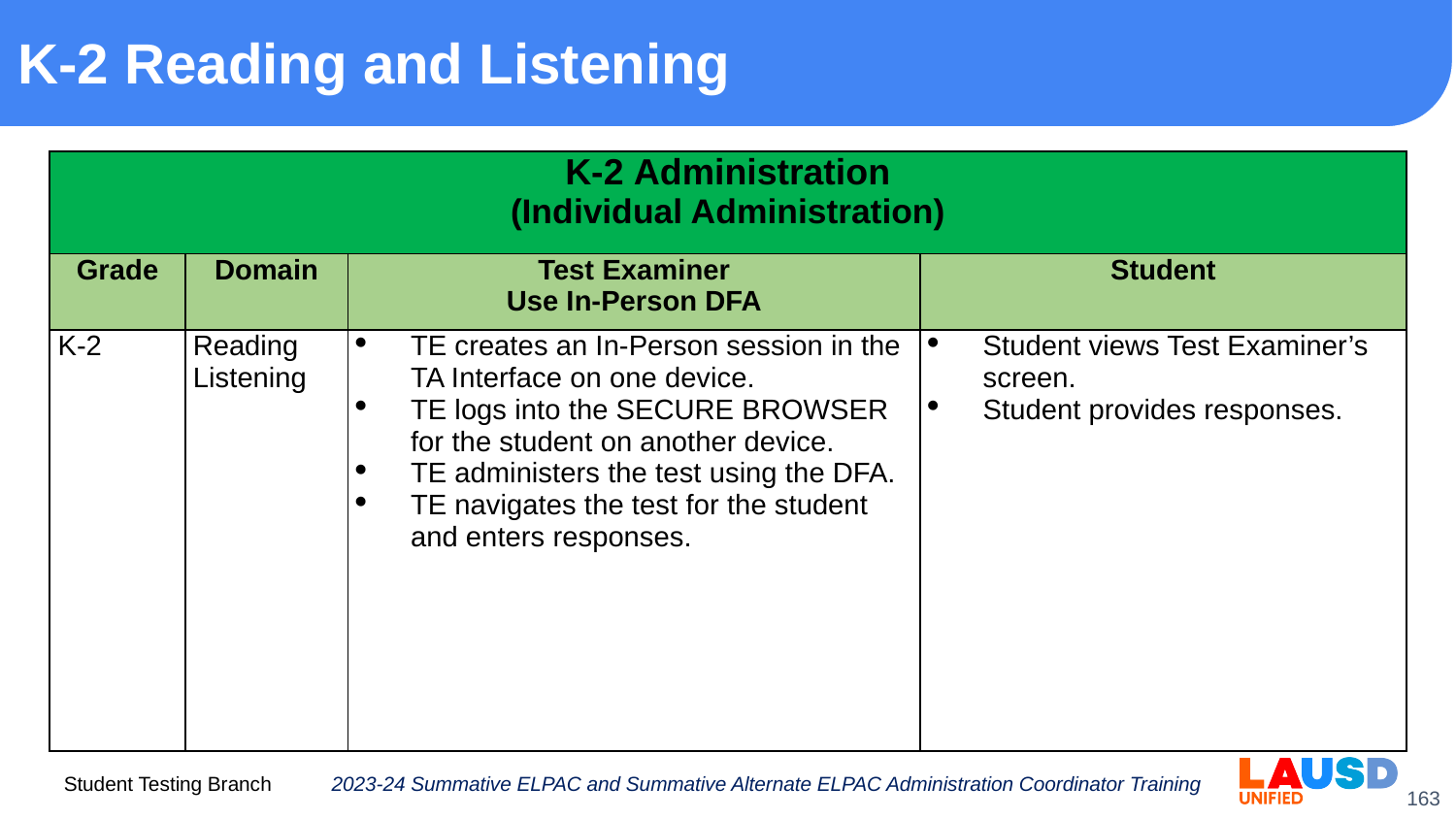

# K-2 Reading and Listening

| K-2 Administration (Individual Administration) |  |  |  |
| --- | --- | --- | --- |
| Grade | Domain | Test Examiner Use In-Person DFA | Student |
| K-2 | Reading Listening | TE creates an In-Person session in the TA Interface on one device. TE logs into the SECURE BROWSER for the student on another device. TE administers the test using the DFA. TE navigates the test for the student and enters responses. | Student views Test Examiner’s screen.  Student provides responses. |
2023-24 Summative ELPAC and Summative Alternate ELPAC Administration Coordinator Training